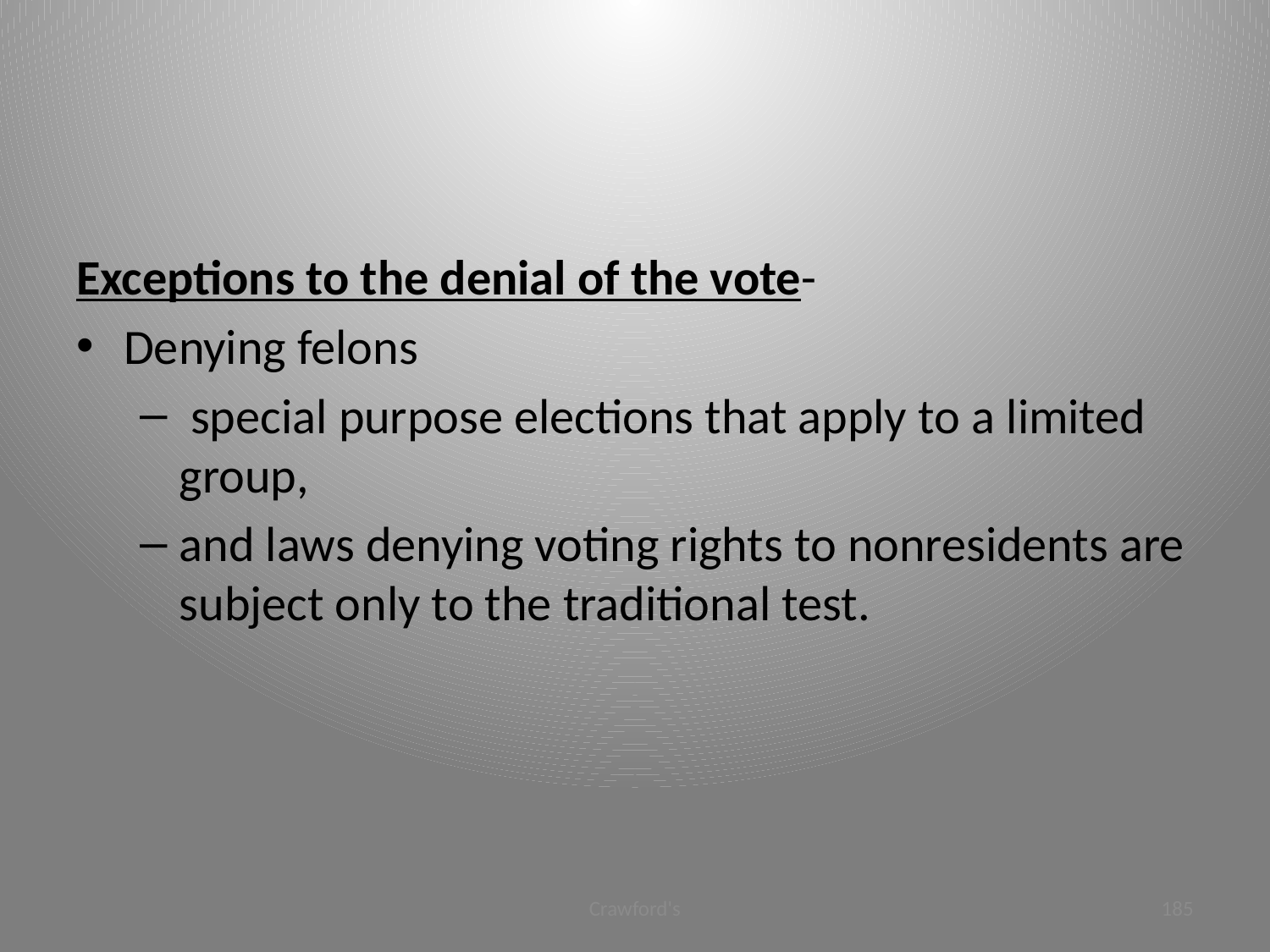

#
Exceptions to the denial of the vote-
Denying felons
 special purpose elections that apply to a limited group,
and laws denying voting rights to nonresidents are subject only to the traditional test.

Crawford's
185